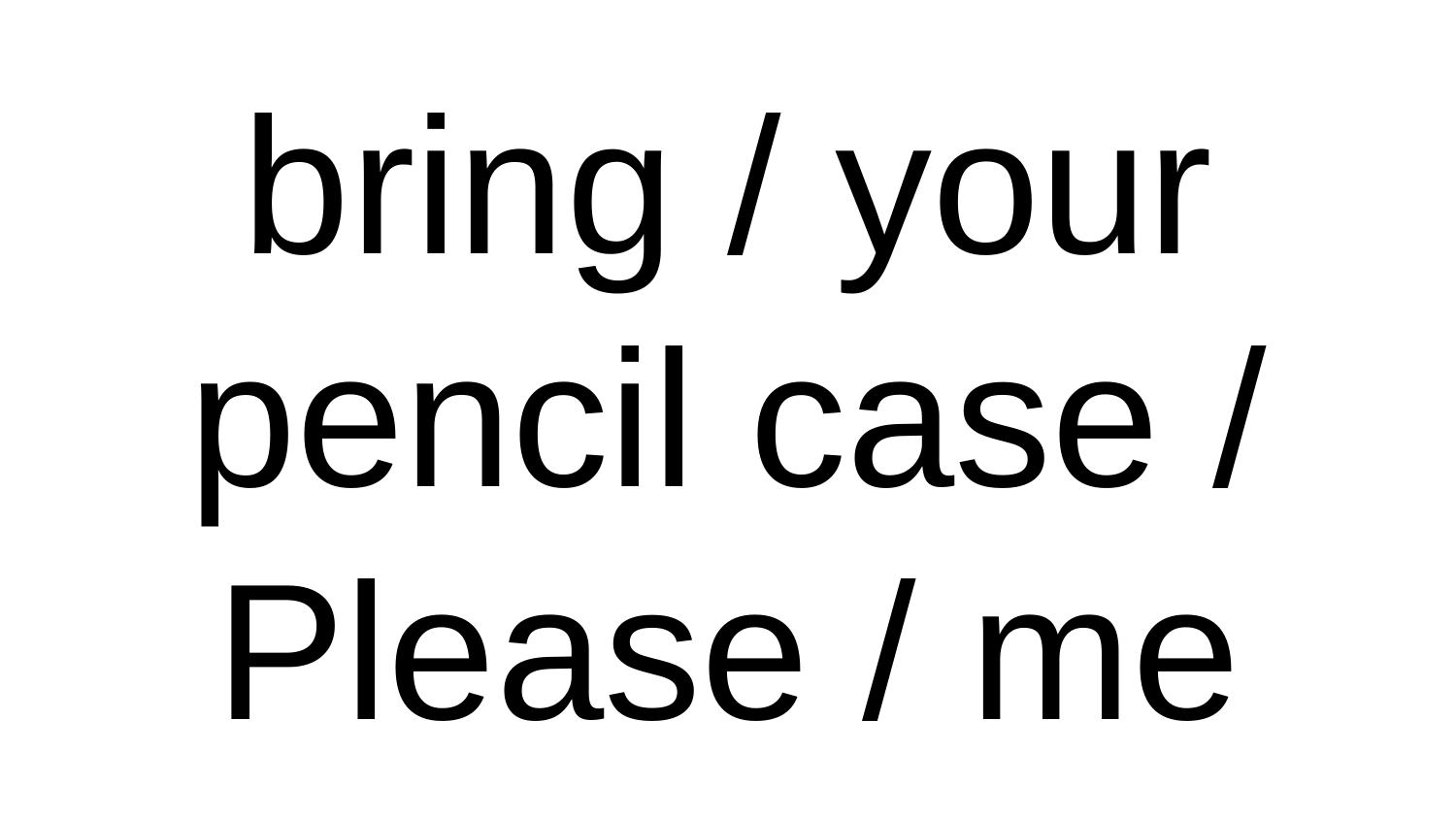

# bring / your pencil case / Please / me